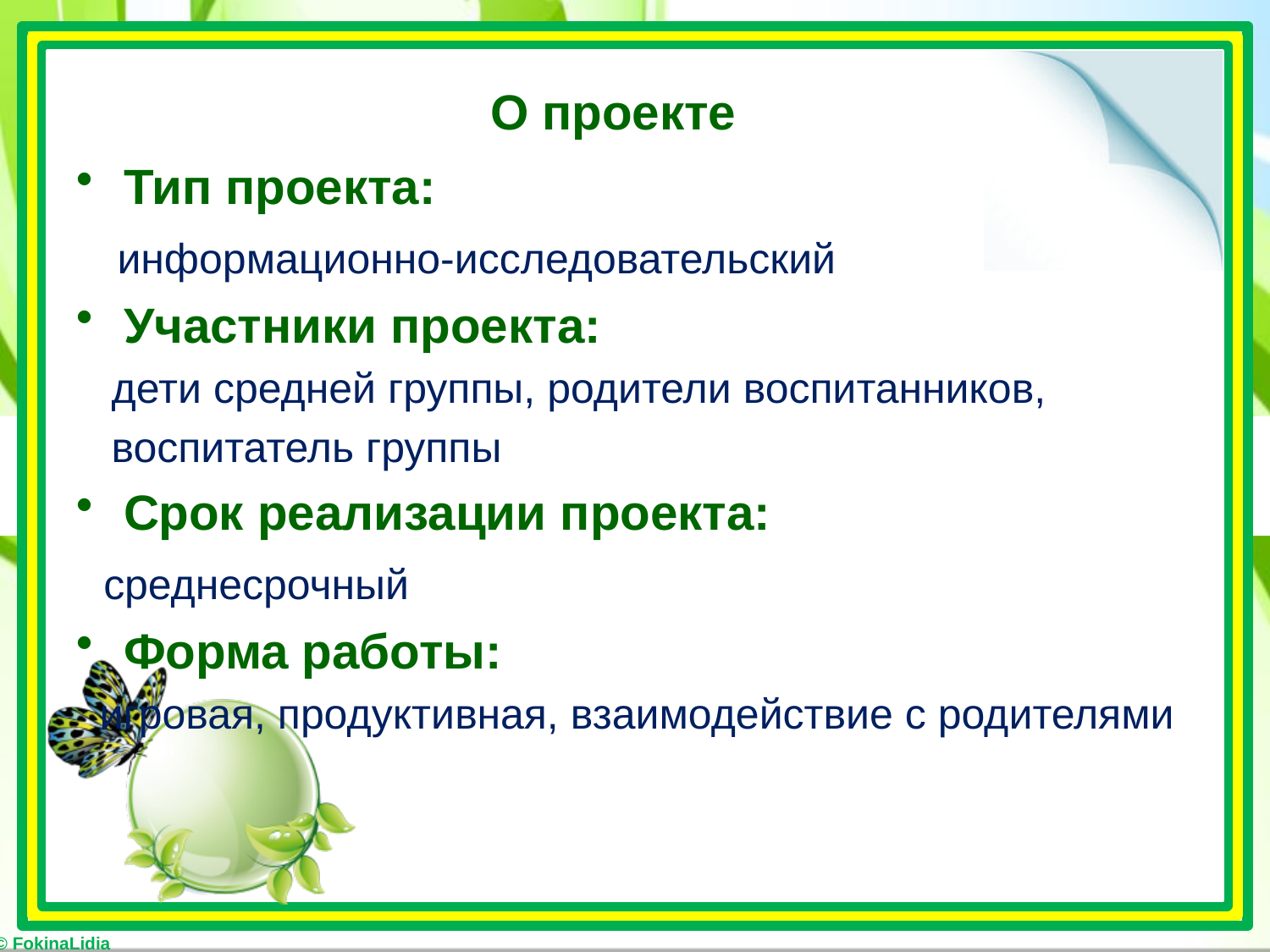

О проекте
Тип проекта:
   информационно-исследовательский
Участники проекта:
   дети средней группы, родители воспитанников,
   воспитатель группы
Срок реализации проекта:
  среднесрочный
Форма работы:
  игровая, продуктивная, взаимодействие с родителями